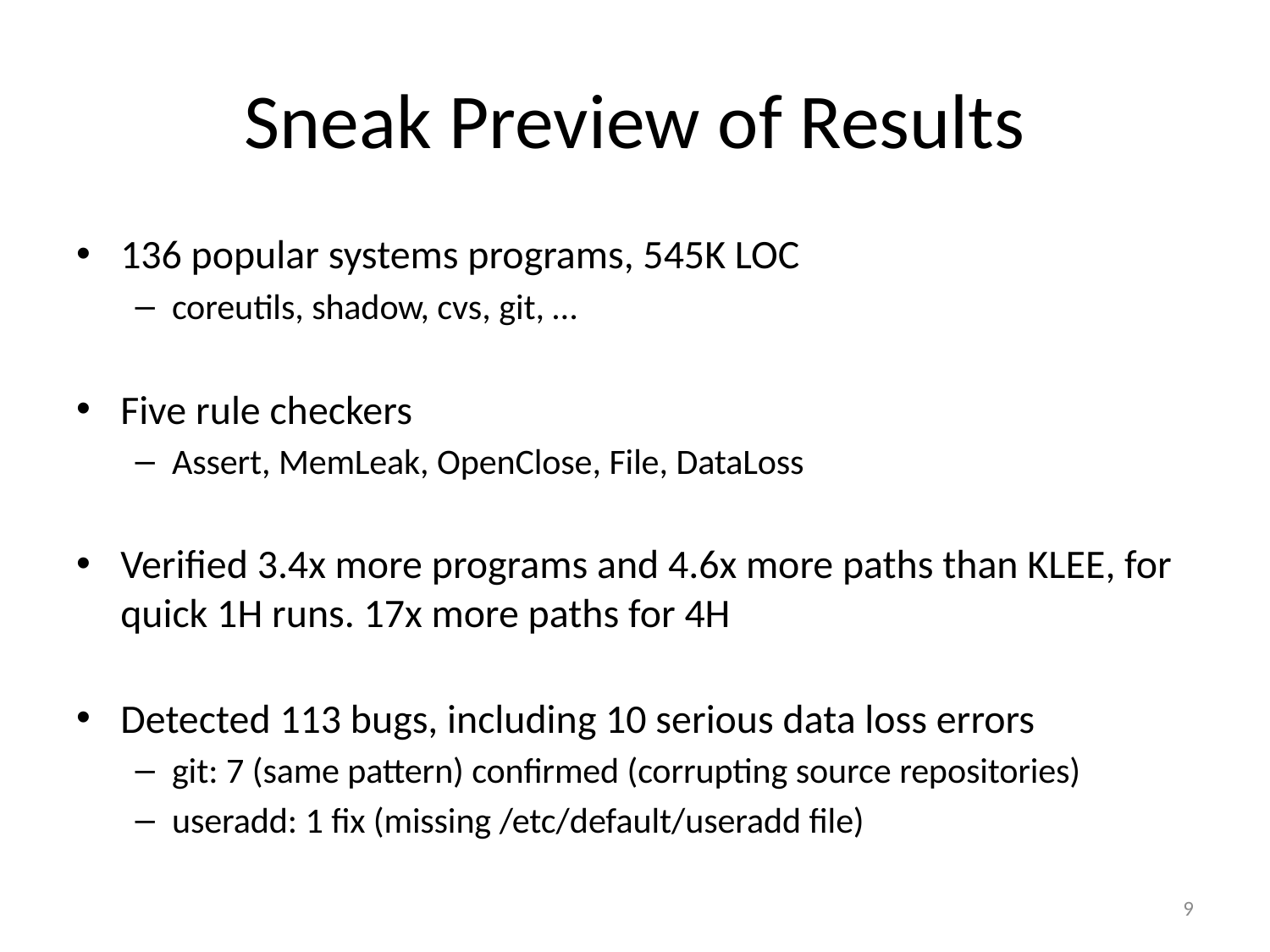

# Sneak Preview of Results
136 popular systems programs, 545K LOC
coreutils, shadow, cvs, git, …

Five rule checkers
Assert, MemLeak, OpenClose, File, DataLoss

Verified 3.4x more programs and 4.6x more paths than KLEE, for quick 1H runs. 17x more paths for 4H

Detected 113 bugs, including 10 serious data loss errors
git: 7 (same pattern) confirmed (corrupting source repositories)
useradd: 1 fix (missing /etc/default/useradd file)
9